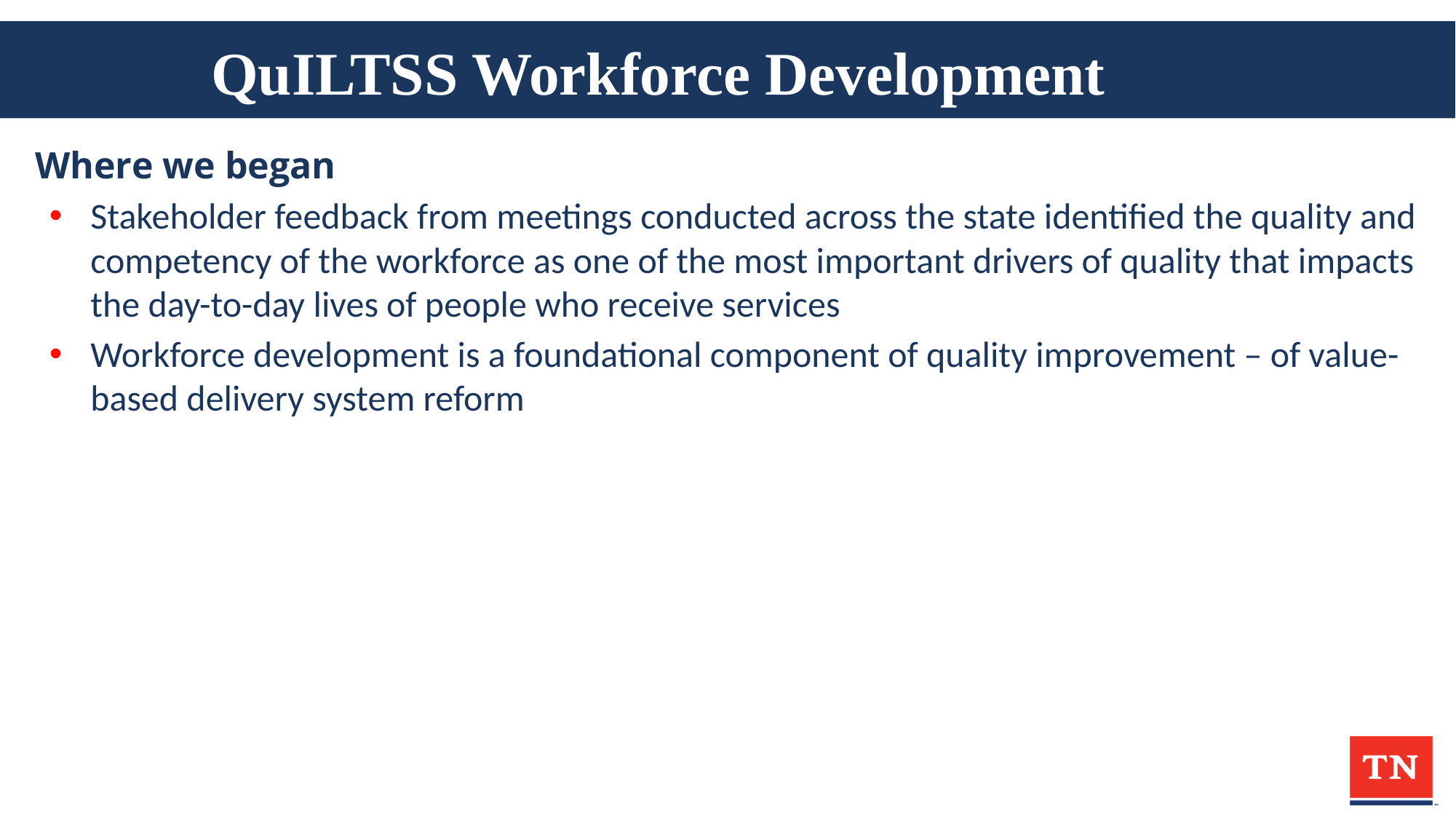

# QuILTSS Workforce Development
Where we began
Stakeholder feedback from meetings conducted across the state identified the quality and competency of the workforce as one of the most important drivers of quality that impacts the day-to-day lives of people who receive services
Workforce development is a foundational component of quality improvement – of value-based delivery system reform